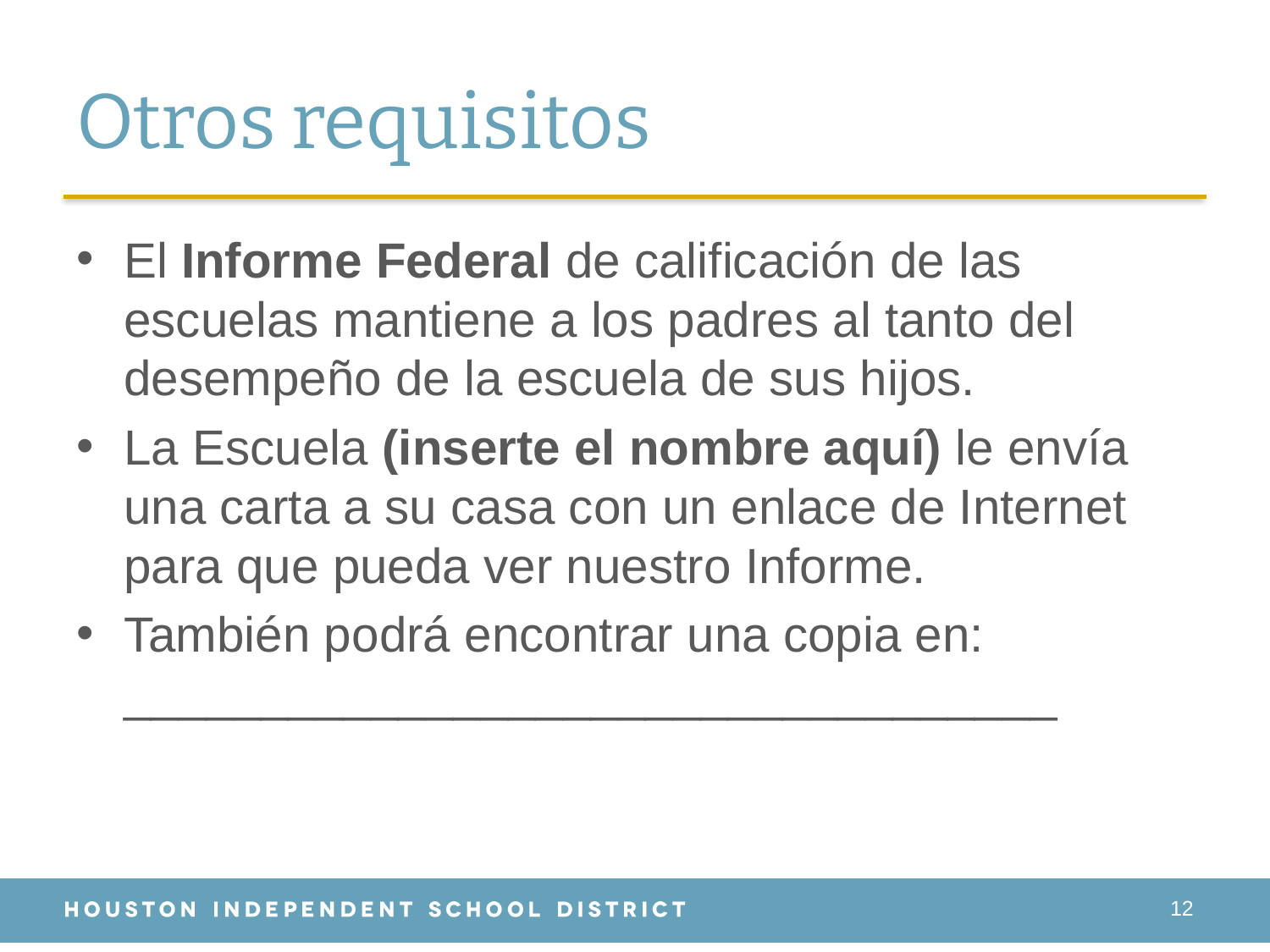

# Otros requisitos
El Informe Federal de calificación de las escuelas mantiene a los padres al tanto del desempeño de la escuela de sus hijos.
La Escuela (inserte el nombre aquí) le envía una carta a su casa con un enlace de Internet para que pueda ver nuestro Informe.
También podrá encontrar una copia en: __________________________________
12